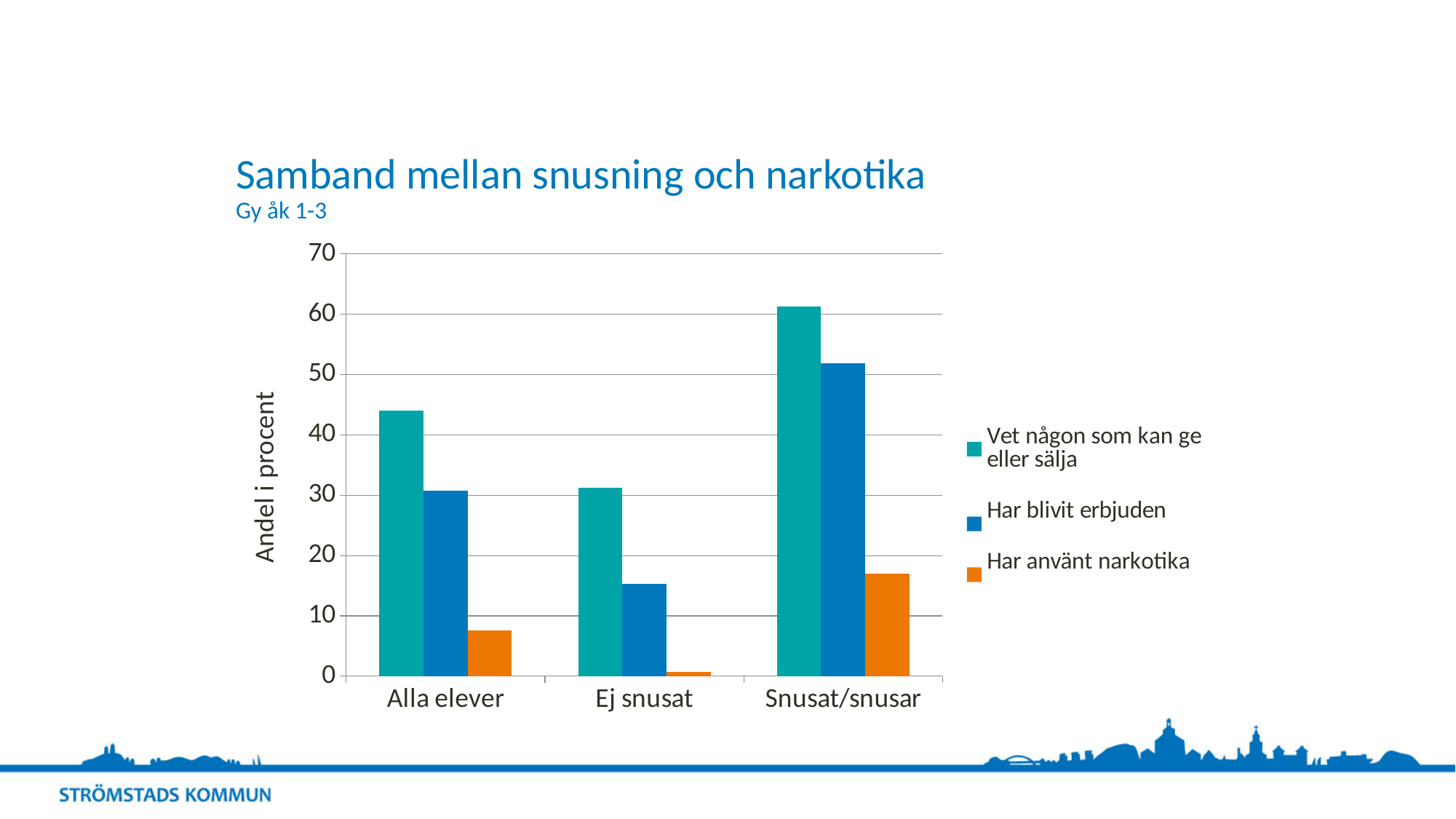

# Samband mellan snusning och narkotika Gy åk 1-3

### Chart

| Category | Vet någon som kan ge eller sälja | Har blivit erbjuden | Har använt narkotika |
|---|---|---|---|
| Alla elever | 44.0 | 30.8 | 7.6 |
| Ej snusat | 31.2 | 15.3 | 0.7 |
| Snusat/snusar | 61.3 | 51.9 | 17.0 |